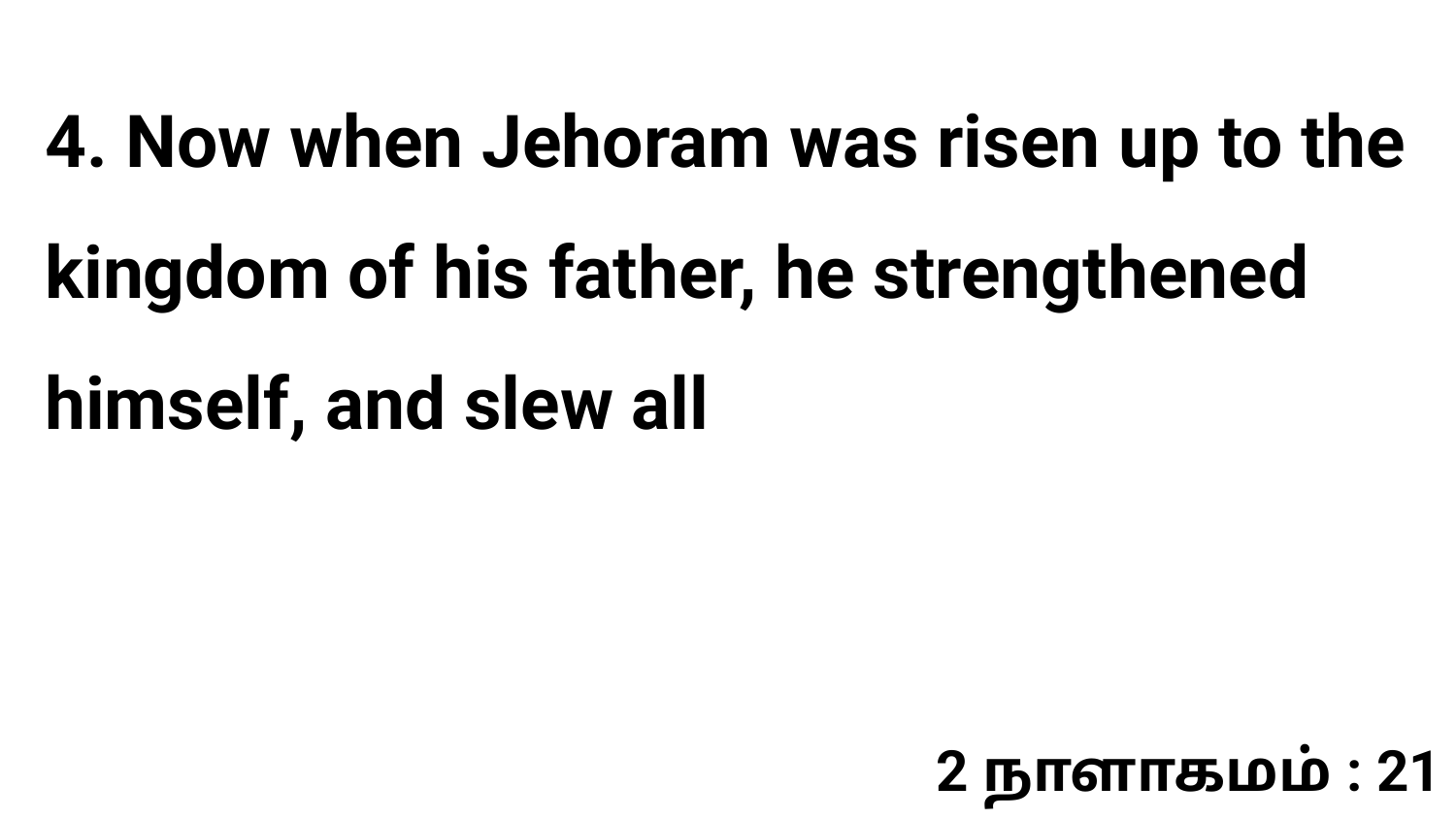

4. Now when Jehoram was risen up to the kingdom of his father, he strengthened himself, and slew all
2 நாளாகமம் : 21